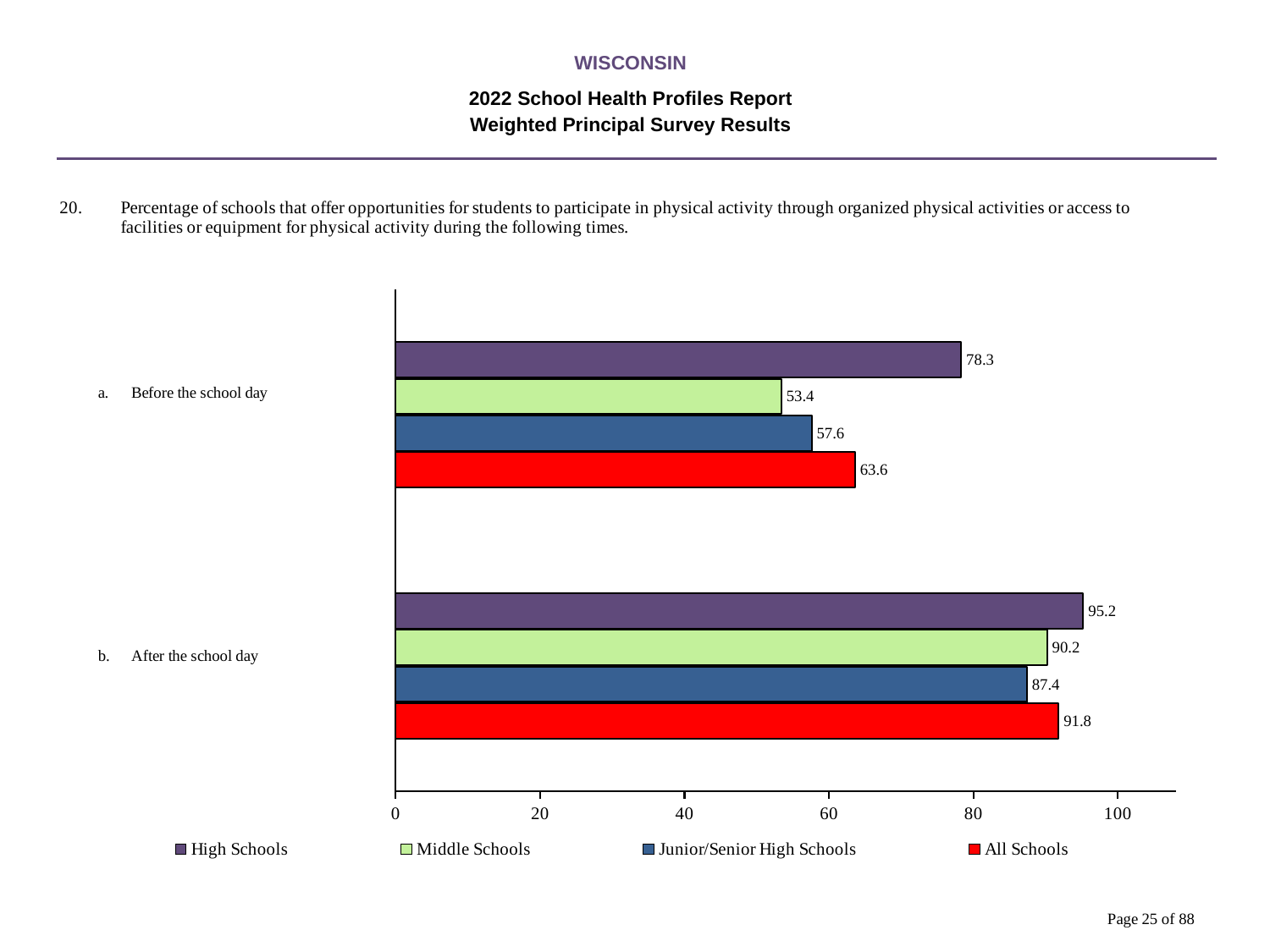

WISCONSIN
2022 School Health Profiles Report
Weighted Principal Survey Results

### Chart

| Category | All Schools | Junior/Senior High Schools | Middle Schools | High Schools |
|---|---|---|---|---|
| After the school day | 91.8 | 87.4 | 90.2 | 95.2 |
| Before the school day | 63.6 | 57.6 | 53.4 | 78.3 |